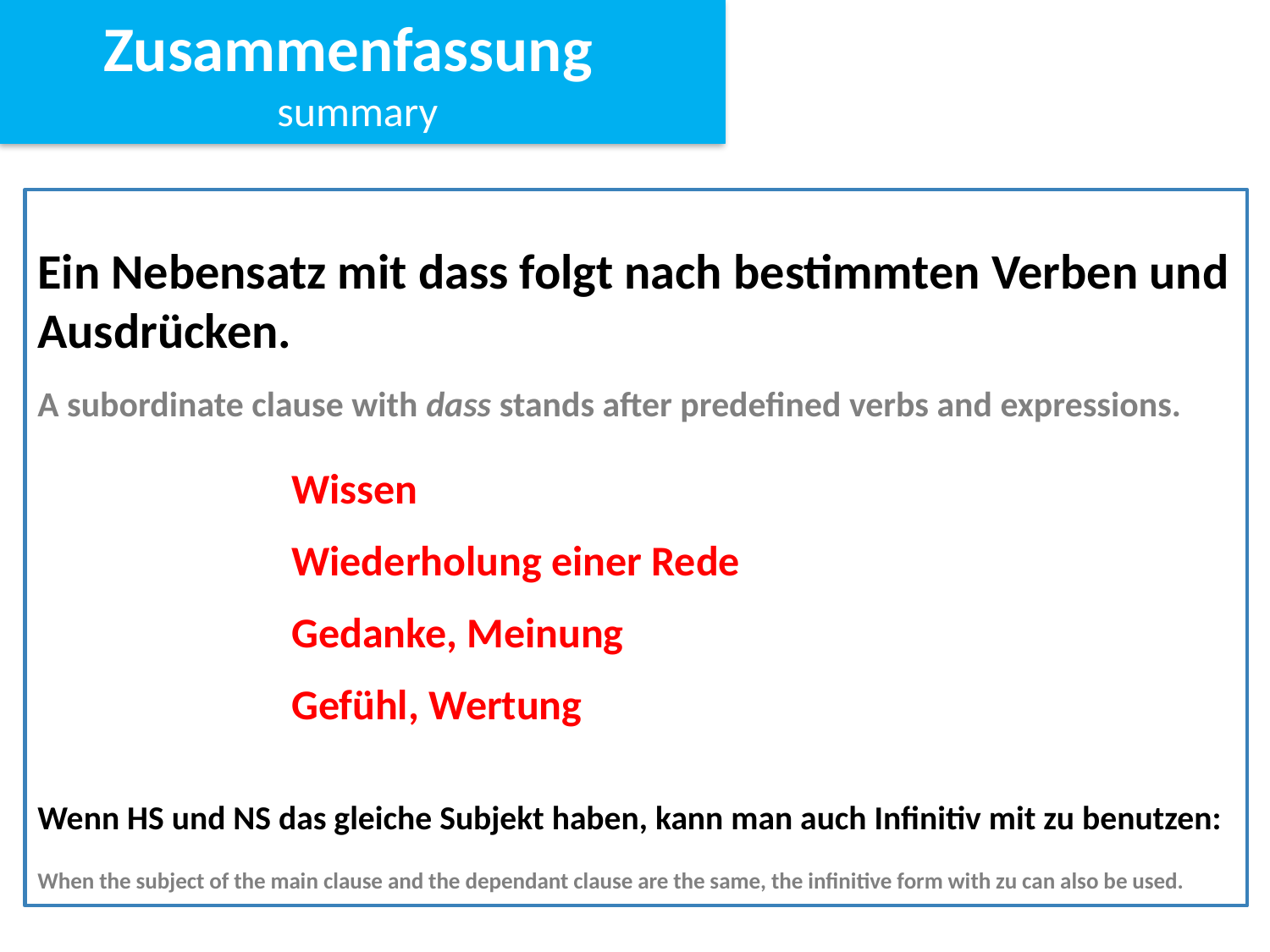

Zusammenfassung
summary
#
Ein Nebensatz mit dass folgt nach bestimmten Verben und Ausdrücken.

A subordinate clause with dass stands after predefined verbs and expressions.

		Wissen

		Wiederholung einer Rede

		Gedanke, Meinung

		Gefühl, Wertung

Wenn HS und NS das gleiche Subjekt haben, kann man auch Infinitiv mit zu benutzen:

When the subject of the main clause and the dependant clause are the same, the infinitive form with zu can also be used.